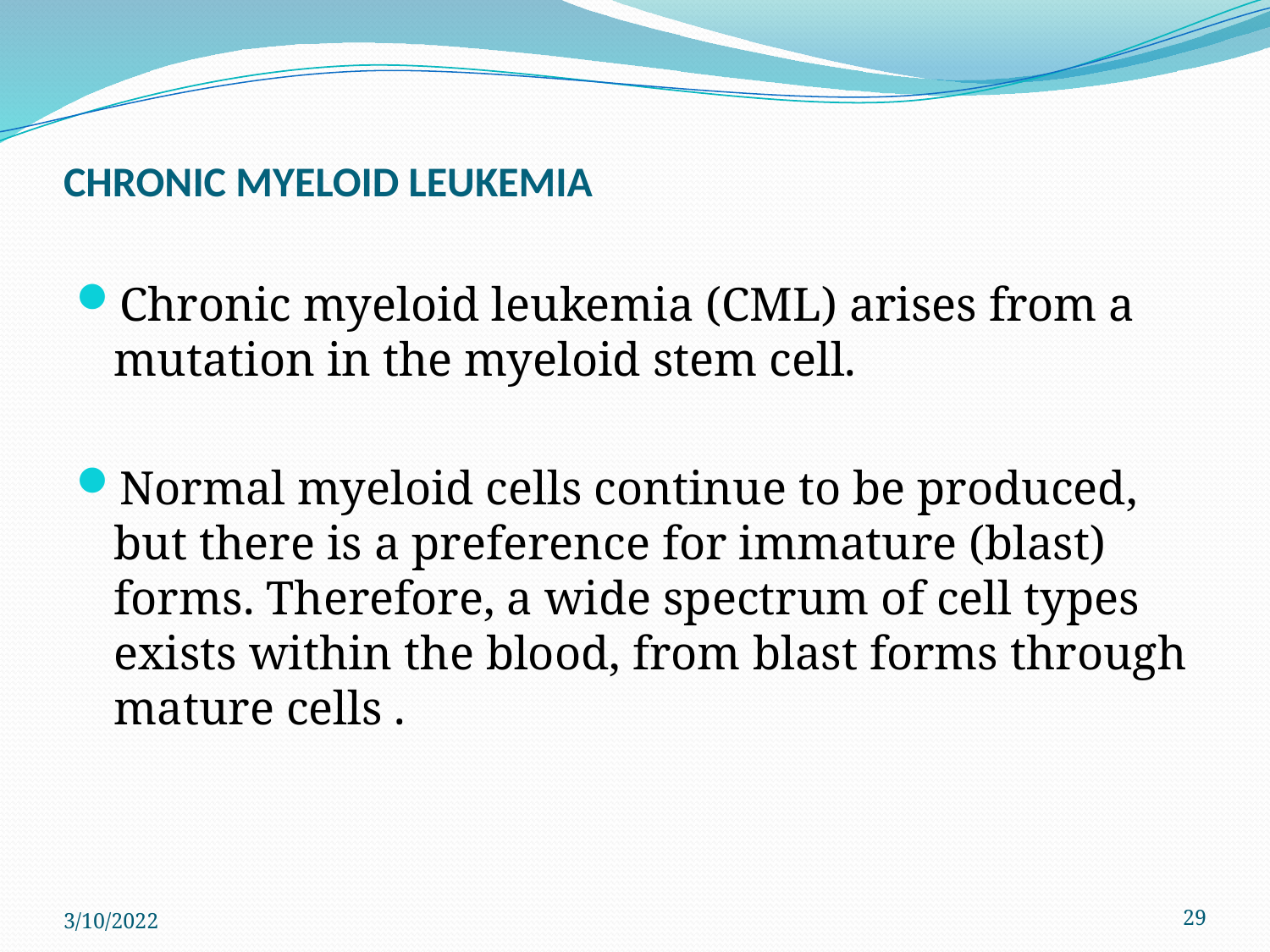

# CHRONIC MYELOID LEUKEMIA
Chronic myeloid leukemia (CML) arises from a mutation in the myeloid stem cell.

Normal myeloid cells continue to be produced, but there is a preference for immature (blast) forms. Therefore, a wide spectrum of cell types exists within the blood, from blast forms through mature cells .

3/10/2022
29